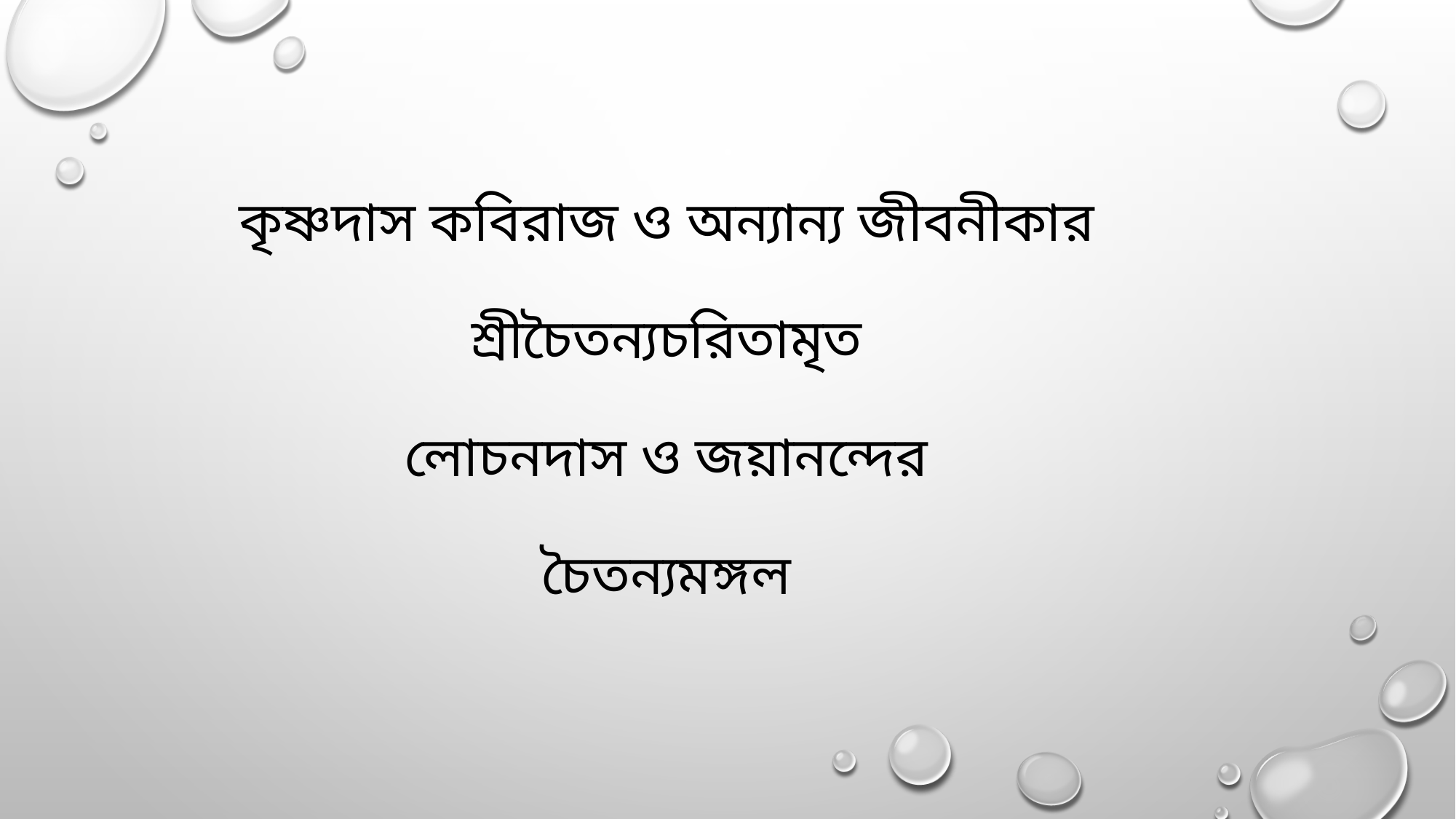

কৃষ্ণদাস কবিরাজ ও অন্যান্য জীবনীকার
শ্রীচৈতন্যচরিতামৃত
লোচনদাস ও জয়ানন্দের
চৈতন্যমঙ্গল